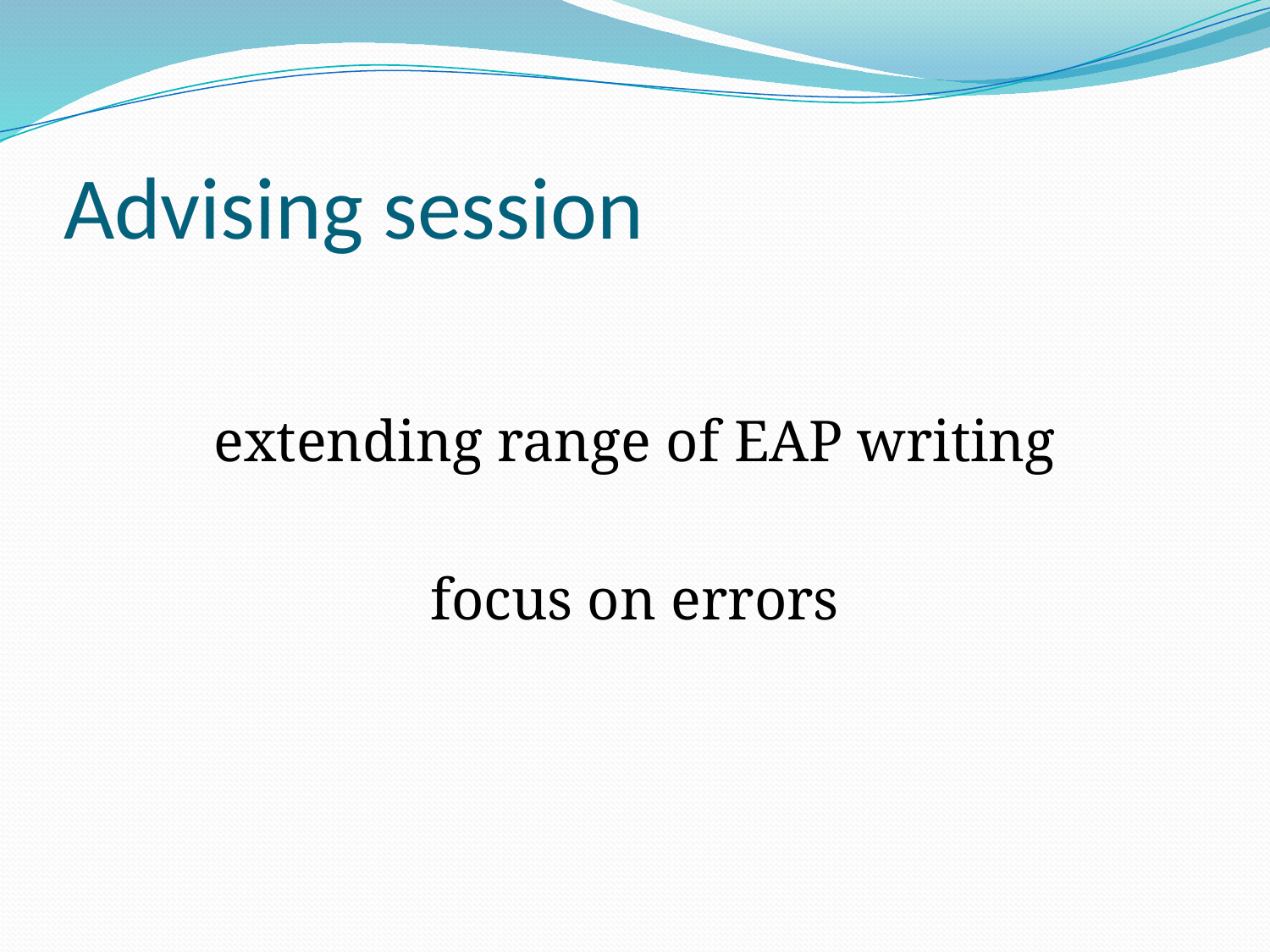

# Advising session

extending range of EAP writing

focus on errors